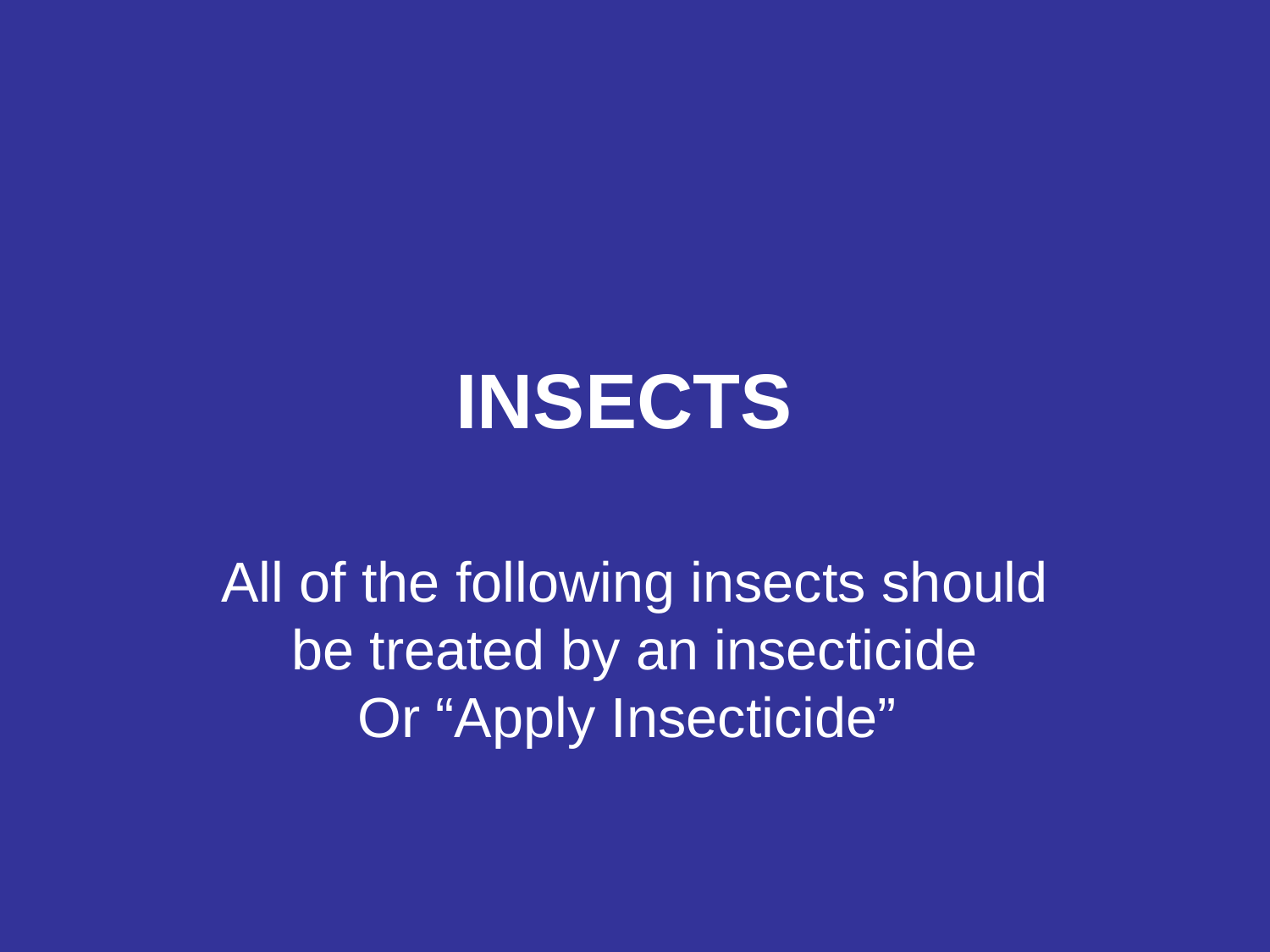

# INSECTS
All of the following insects should be treated by an insecticide
Or “Apply Insecticide”